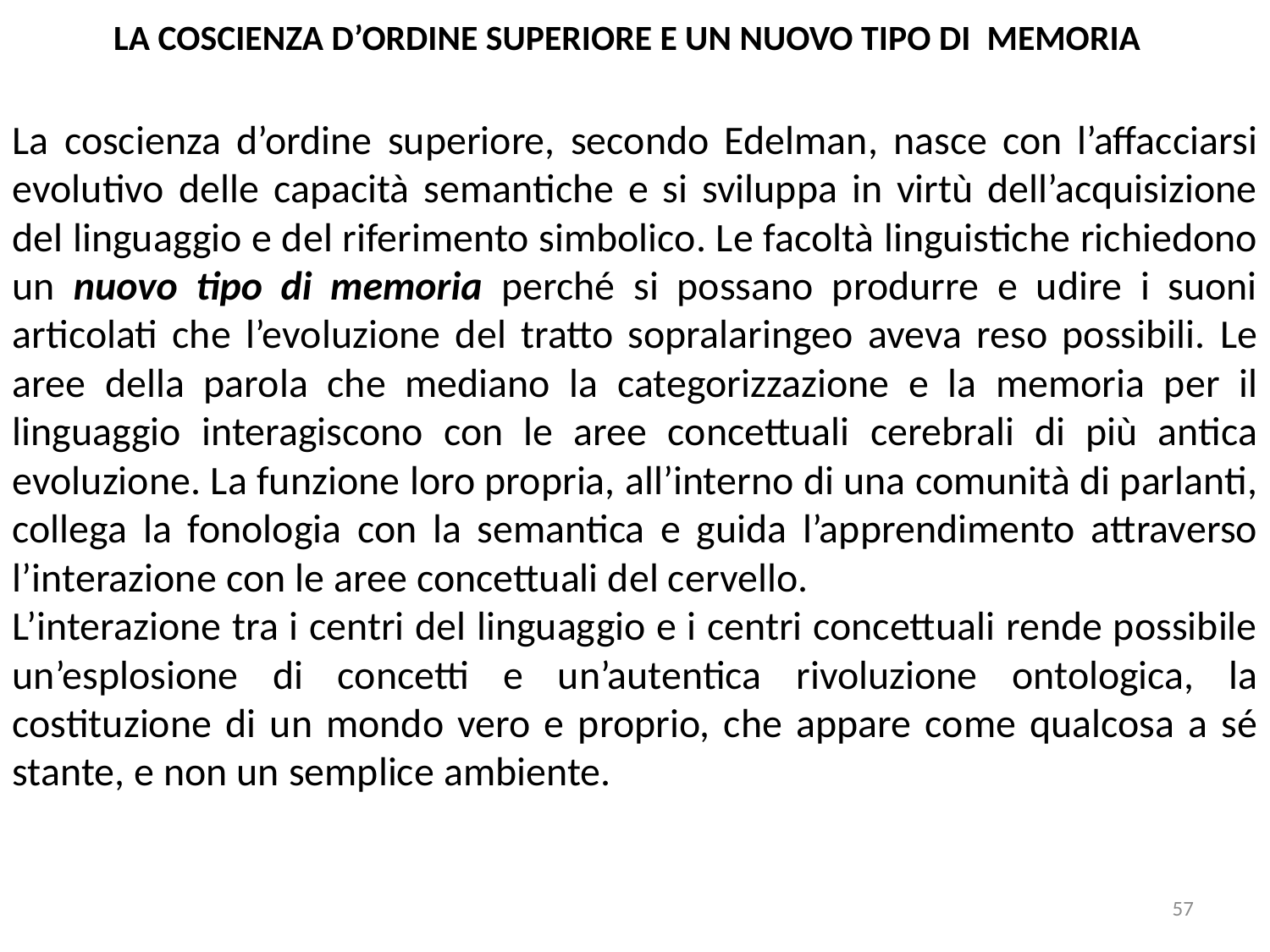

LA COSCIENZA D’ORDINE SUPERIORE E UN NUOVO TIPO DI  MEMORIA
La coscienza d’ordine superiore, secondo Edelman, nasce con l’affacciarsi evolutivo delle capacità semantiche e si sviluppa in virtù dell’acquisizione del linguaggio e del riferimento simbolico. Le facoltà linguistiche richiedono un nuovo tipo di memoria perché si possano produrre e udire i suoni articolati che l’evoluzione del tratto sopralaringeo aveva reso possibili. Le aree della parola che mediano la categorizzazione e la memoria per il linguaggio interagiscono con le aree concettuali cerebrali di più antica evoluzione. La funzione loro propria, all’interno di una comunità di parlanti, collega la fonologia con la semantica e guida l’apprendimento attraverso l’interazione con le aree concettuali del cervello.
L’interazione tra i centri del linguaggio e i centri concettuali rende possibile un’esplosione di concetti e un’autentica rivoluzione ontologica, la costituzione di un mondo vero e proprio, che appare come qualcosa a sé stante, e non un semplice ambiente.

57